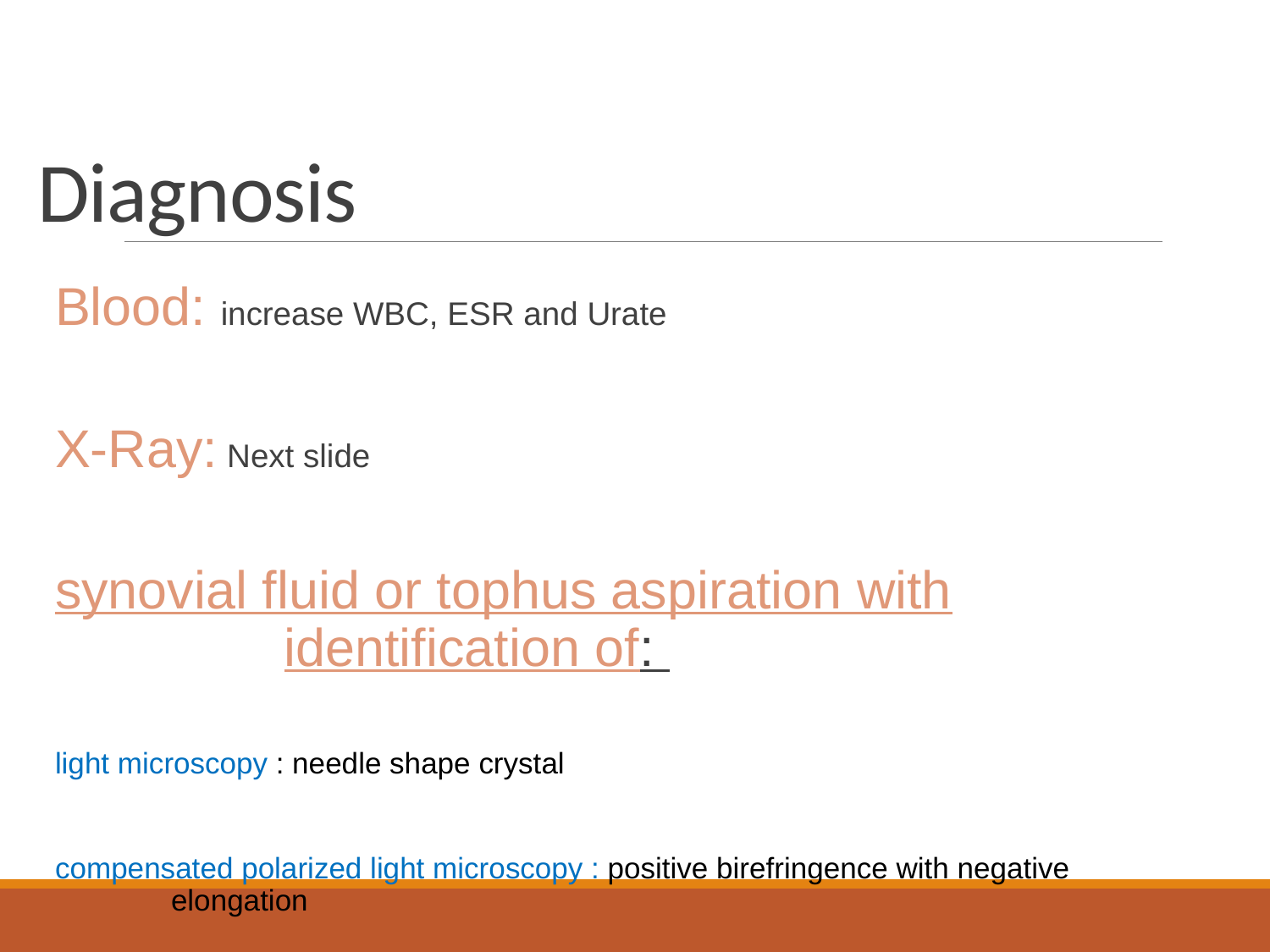

# Diagnosis

Blood: increase WBC, ESR and Urate

X-Ray: Next slide

synovial fluid or tophus aspiration with identification of:

light microscopy : needle shape crystal

compensated polarized light microscopy : positive birefringence with negative elongation